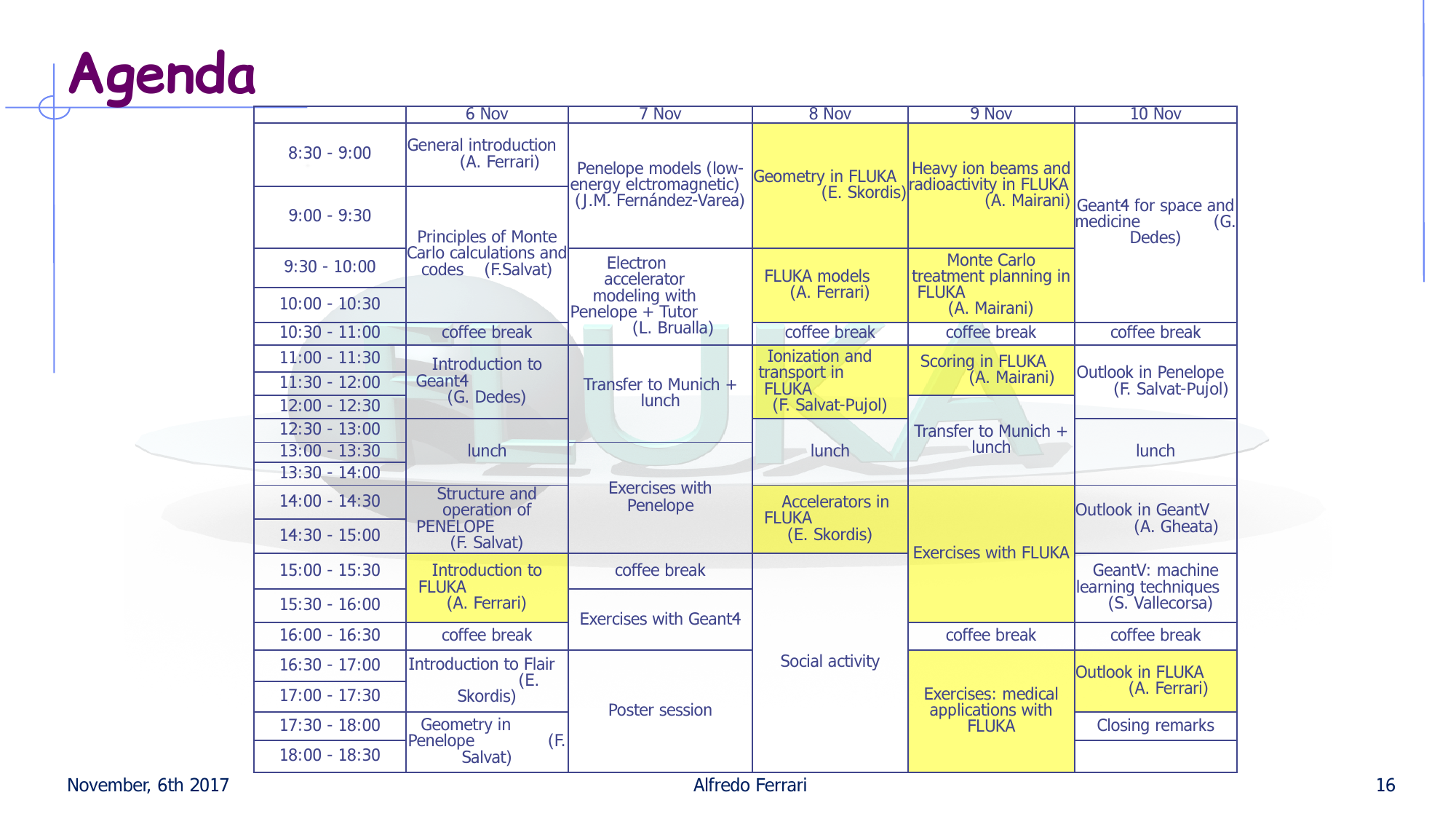

# Agenda
|  | 6 Nov | 7 Nov | 8 Nov | 9 Nov | 10 Nov |
| --- | --- | --- | --- | --- | --- |
| 8:30 - 9:00 | General introduction (A. Ferrari) | Penelope models (low-energy elctromagnetic) (J.M. Fernández-Varea) | Geometry in FLUKA (E. Skordis) | Heavy ion beams and radioactivity in FLUKA (A. Mairani) | Geant4 for space and medicine (G. Dedes) |
| 9:00 - 9:30 | Principles of Monte Carlo calculations and codes (F.Salvat) |  |  |  |  |
| 9:30 - 10:00 |  | Electron accelerator modeling with Penelope + Tutor (L. Brualla) | FLUKA models (A. Ferrari) | Monte Carlo treatment planning in FLUKA (A. Mairani) |  |
| 10:00 - 10:30 |  |  |  |  |  |
| 10:30 - 11:00 | coffee break |  | coffee break | coffee break | coffee break |
| 11:00 - 11:30 | Introduction to Geant4 (G. Dedes) | Transfer to Munich + lunch | Ionization and transport in FLUKA (F. Salvat-Pujol) | Scoring in FLUKA (A. Mairani) | Outlook in Penelope (F. Salvat-Pujol) |
| 11:30 - 12:00 |  |  |  |  |  |
| 12:00 - 12:30 |  |  |  | Transfer to Munich + lunch |  |
| 12:30 - 13:00 | lunch |  | lunch |  | lunch |
| 13:00 - 13:30 |  | Exercises with Penelope |  |  |  |
| 13:30 - 14:00 |  |  |  |  |  |
| 14:00 - 14:30 | Structure and operation of PENELOPE (F. Salvat) |  | Accelerators in FLUKA (E. Skordis) | Exercises with FLUKA | Outlook in GeantV (A. Gheata) |
| 14:30 - 15:00 |  |  |  |  |  |
| 15:00 - 15:30 | Introduction to FLUKA (A. Ferrari) | coffee break | Social activity |  | GeantV: machine learning techniques (S. Vallecorsa) |
| 15:30 - 16:00 |  | Exercises with Geant4 |  |  |  |
| 16:00 - 16:30 | coffee break |  |  | coffee break | coffee break |
| 16:30 - 17:00 | Introduction to Flair (E. Skordis) | Poster session |  | Exercises: medical applications with FLUKA | Outlook in FLUKA (A. Ferrari) |
| 17:00 - 17:30 |  |  |  |  |  |
| 17:30 - 18:00 | Geometry in Penelope (F. Salvat) |  |  |  | Closing remarks |
| 18:00 - 18:30 |  |  |  |  |  |
November, 6th 2017
Alfredo Ferrari
16